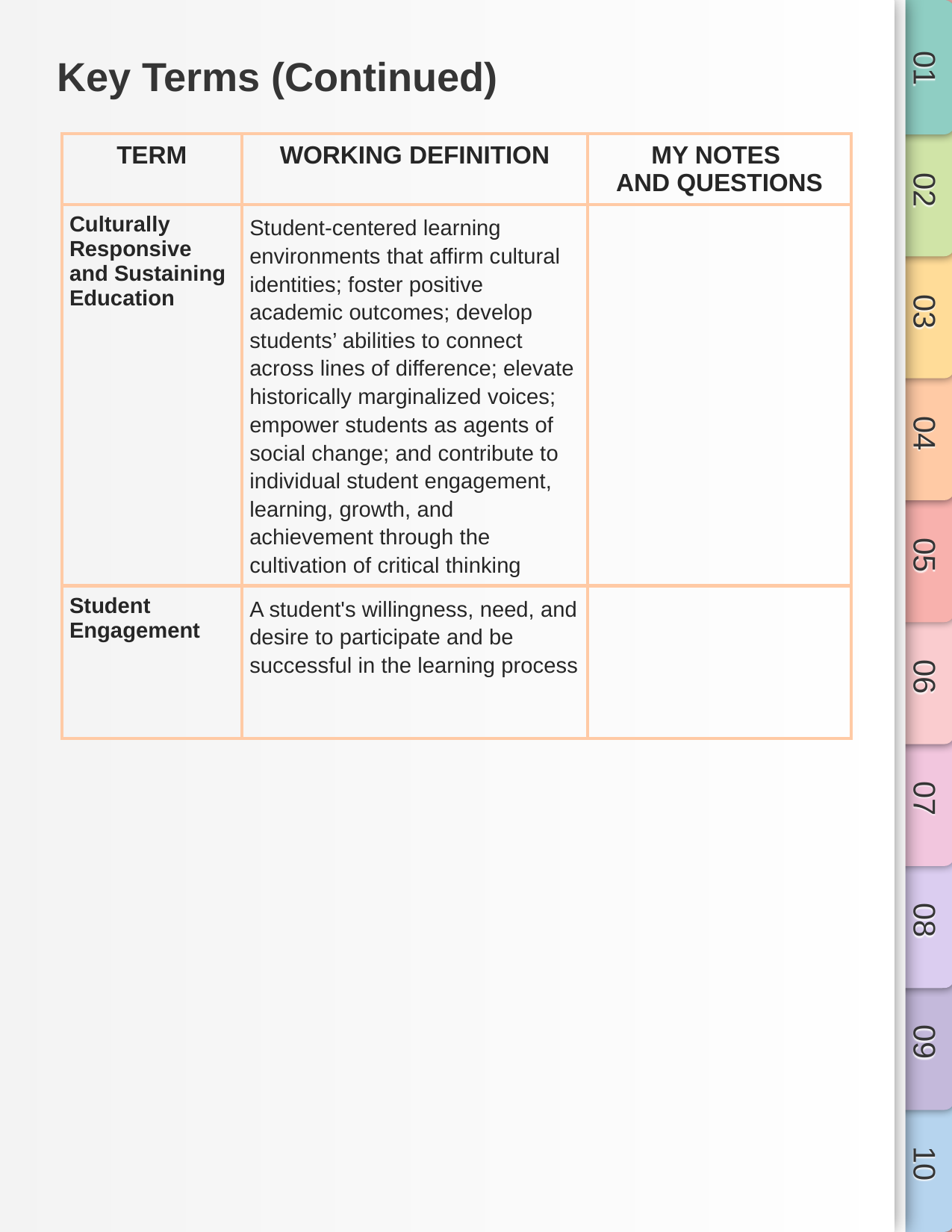

# Key Terms (Continued)

| TERM | WORKING DEFINITION | MY NOTES AND QUESTIONS |
| --- | --- | --- |
| Culturally Responsive and Sustaining Education | Student-centered learning environments that affirm cultural identities; foster positive academic outcomes; develop students’ abilities to connect across lines of difference; elevate historically marginalized voices; empower students as agents of social change; and contribute to individual student engagement, learning, growth, and achievement through the cultivation of critical thinking |  |
| Student Engagement | A student's willingness, need, and desire to participate and be successful in the learning process |  |